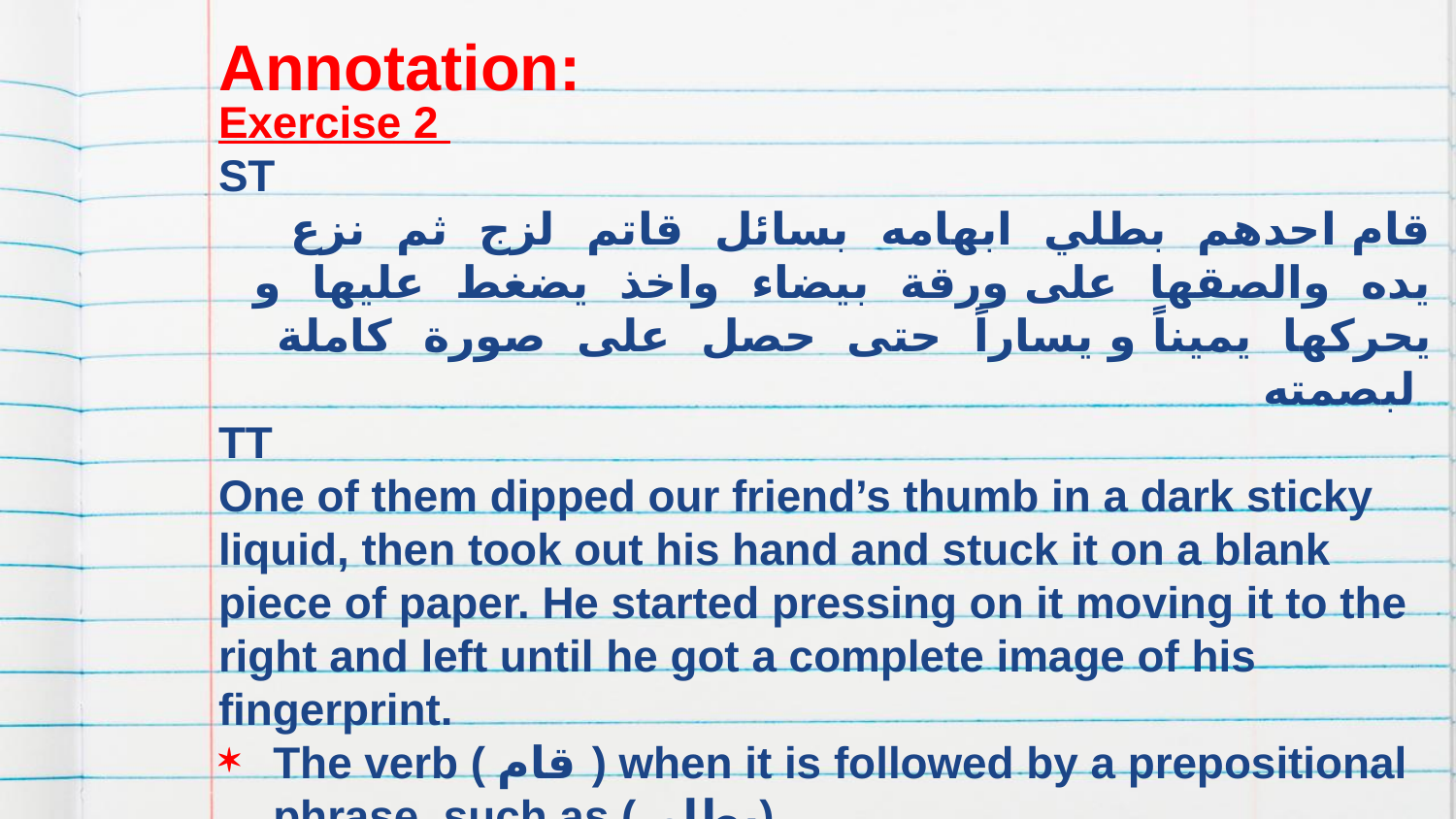

# Annotation:
Exercise 2
ST
قام احدهم  بطلي  ابهامه  بسائل  قاتم  لزج  ثم  نزع  يده  والصقها  على ورقة  بيضاء  واخذ  يضغط  عليها  و يحركها  يميناً و يساراً  حتى  حصل  على  صورة  كاملة  لبصمته
TT
One of them dipped our friend’s thumb in a dark sticky liquid, then took out his hand and stuck it on a blank piece of paper. He started pressing on it moving it to the right and left until he got a complete image of his fingerprint.
The verb ( قام ) when it is followed by a prepositional phrase, such as (بطلي)
Simply means ( طلي ) ,that is, to paint. However, the verb ( طلي ) in such a context lends itself to to dip as this is what is meant by the original writer.